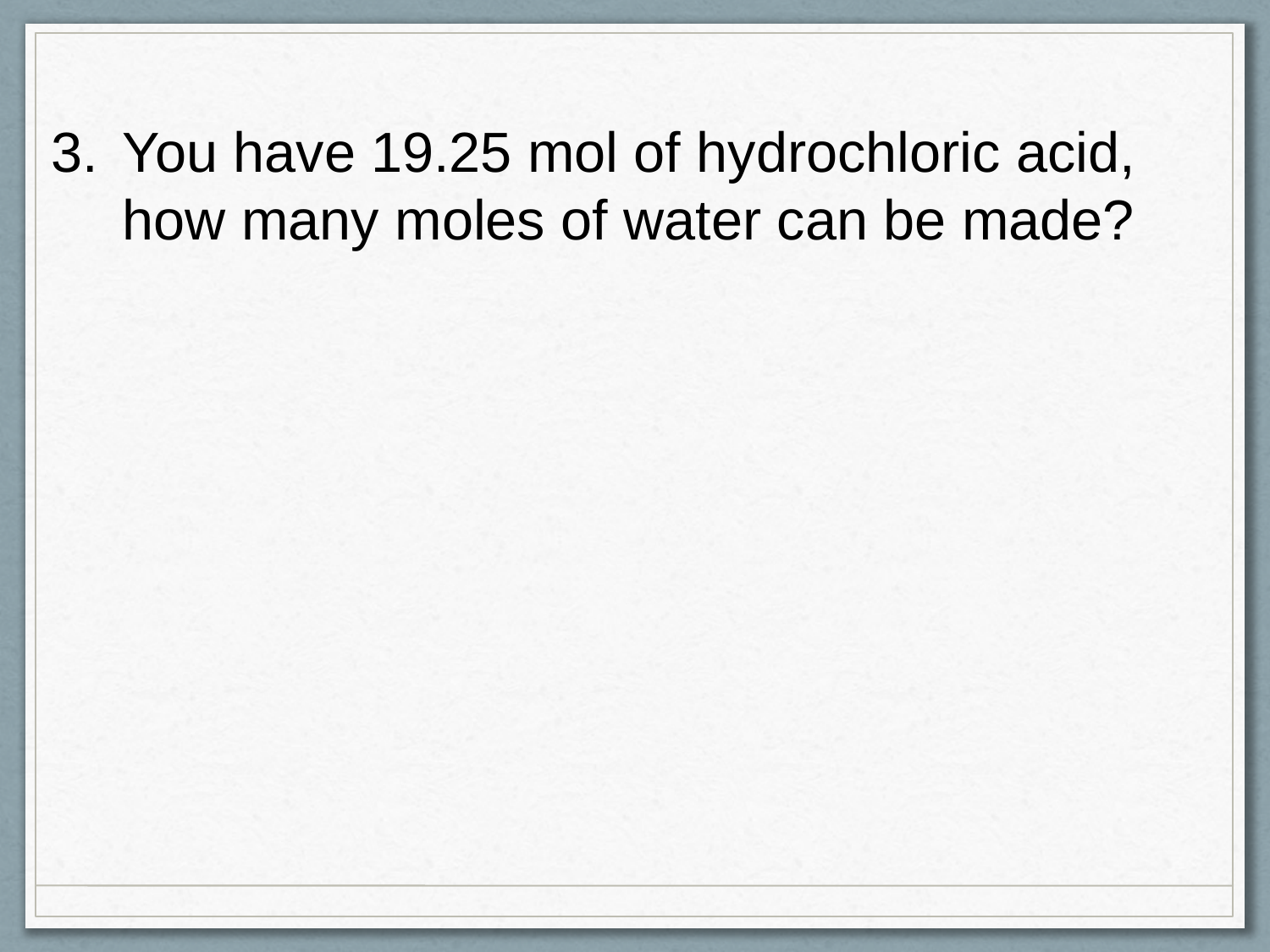

You have 19.25 mol of hydrochloric acid, how many moles of water can be made?